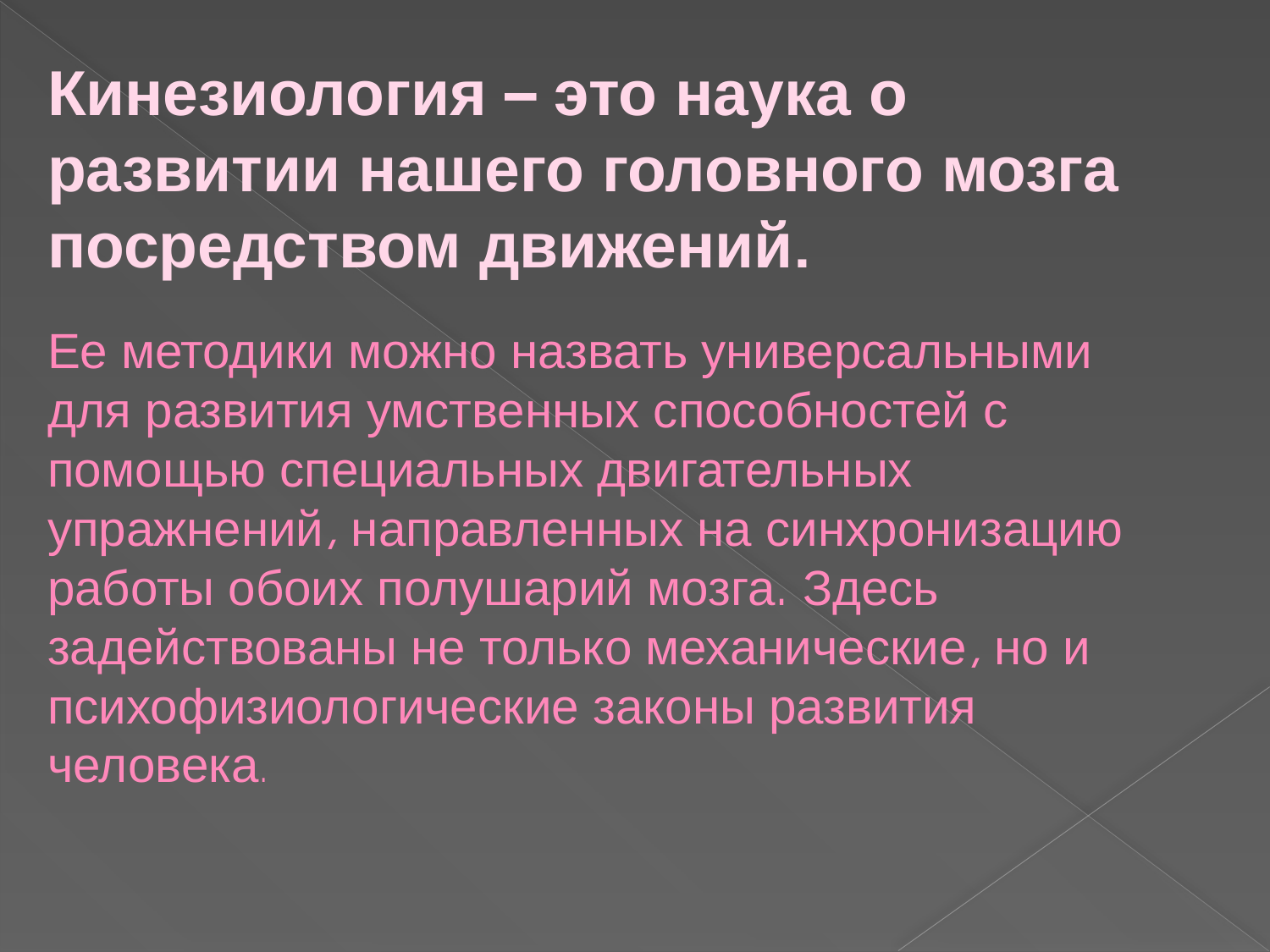

Кинезиология – это наука о развитии нашего головного мозга посредством движений.

Ее методики можно назвать универсальными для развития умственных способностей с помощью специальных двигательных упражнений, направленных на синхронизацию работы обоих полушарий мозга. Здесь задействованы не только механические, но и психофизиологические законы развития человека.